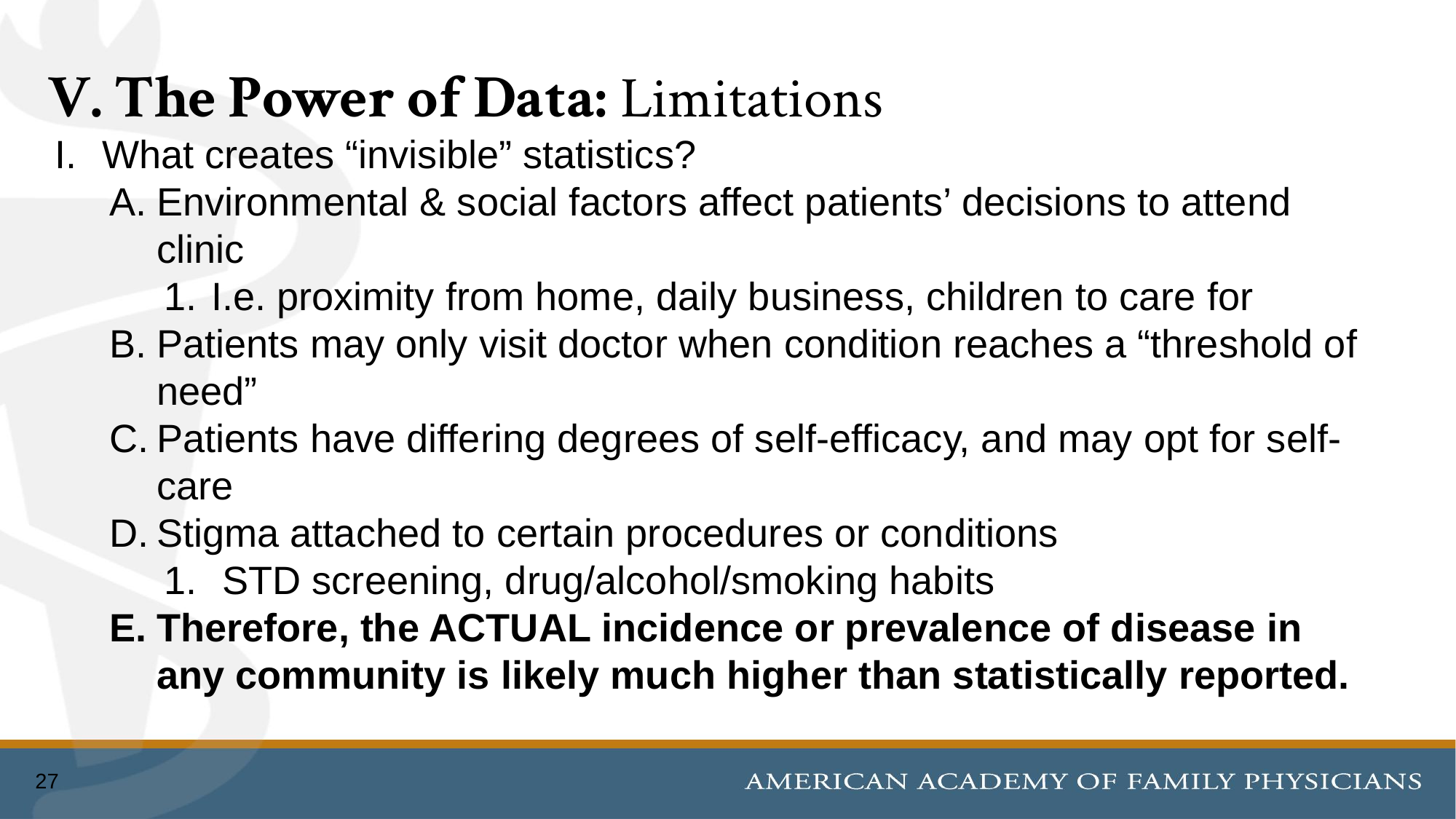

# V. The Power of Data: Limitations
What creates “invisible” statistics?
Environmental & social factors affect patients’ decisions to attend clinic
I.e. proximity from home, daily business, children to care for
Patients may only visit doctor when condition reaches a “threshold of need”
Patients have differing degrees of self-efficacy, and may opt for self-care
Stigma attached to certain procedures or conditions
 STD screening, drug/alcohol/smoking habits
Therefore, the ACTUAL incidence or prevalence of disease in any community is likely much higher than statistically reported.
27